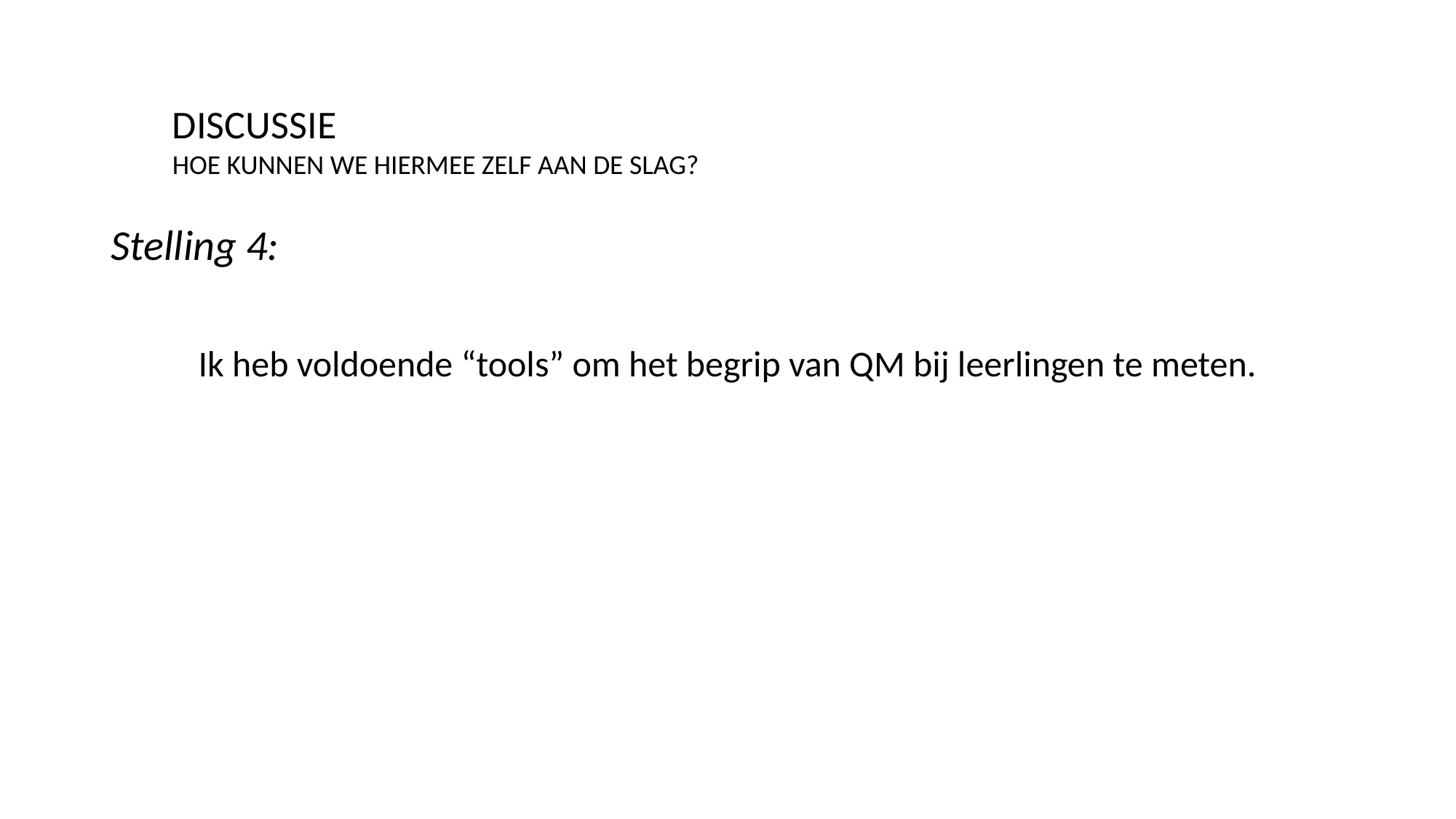

Discussie
Hoe kunnen we hiermee zelf aan de slag?
Stelling 4:

Ik heb voldoende “tools” om het begrip van QM bij leerlingen te meten.